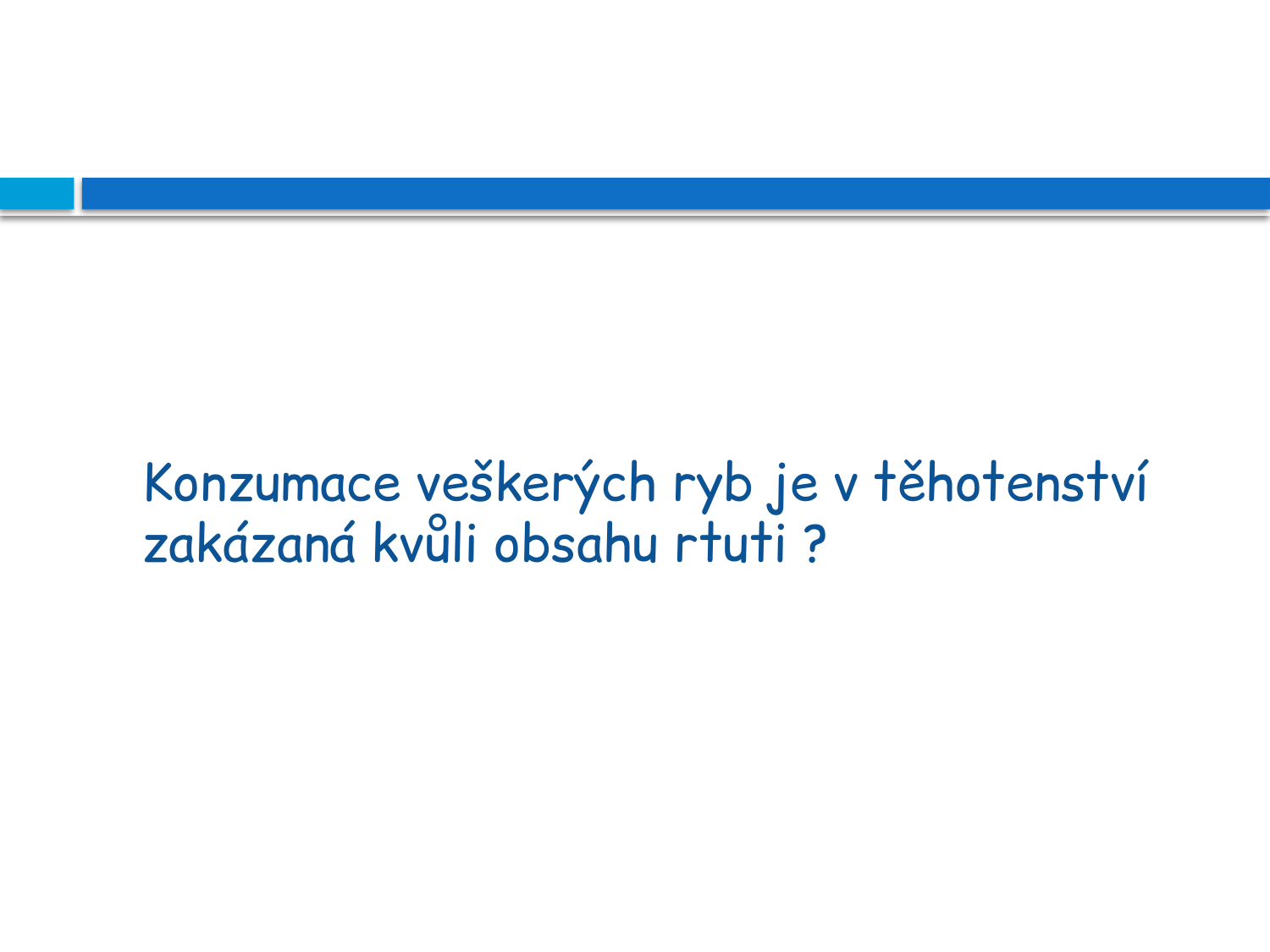

#

	Konzumace veškerých ryb je v těhotenství zakázaná kvůli obsahu rtuti ?